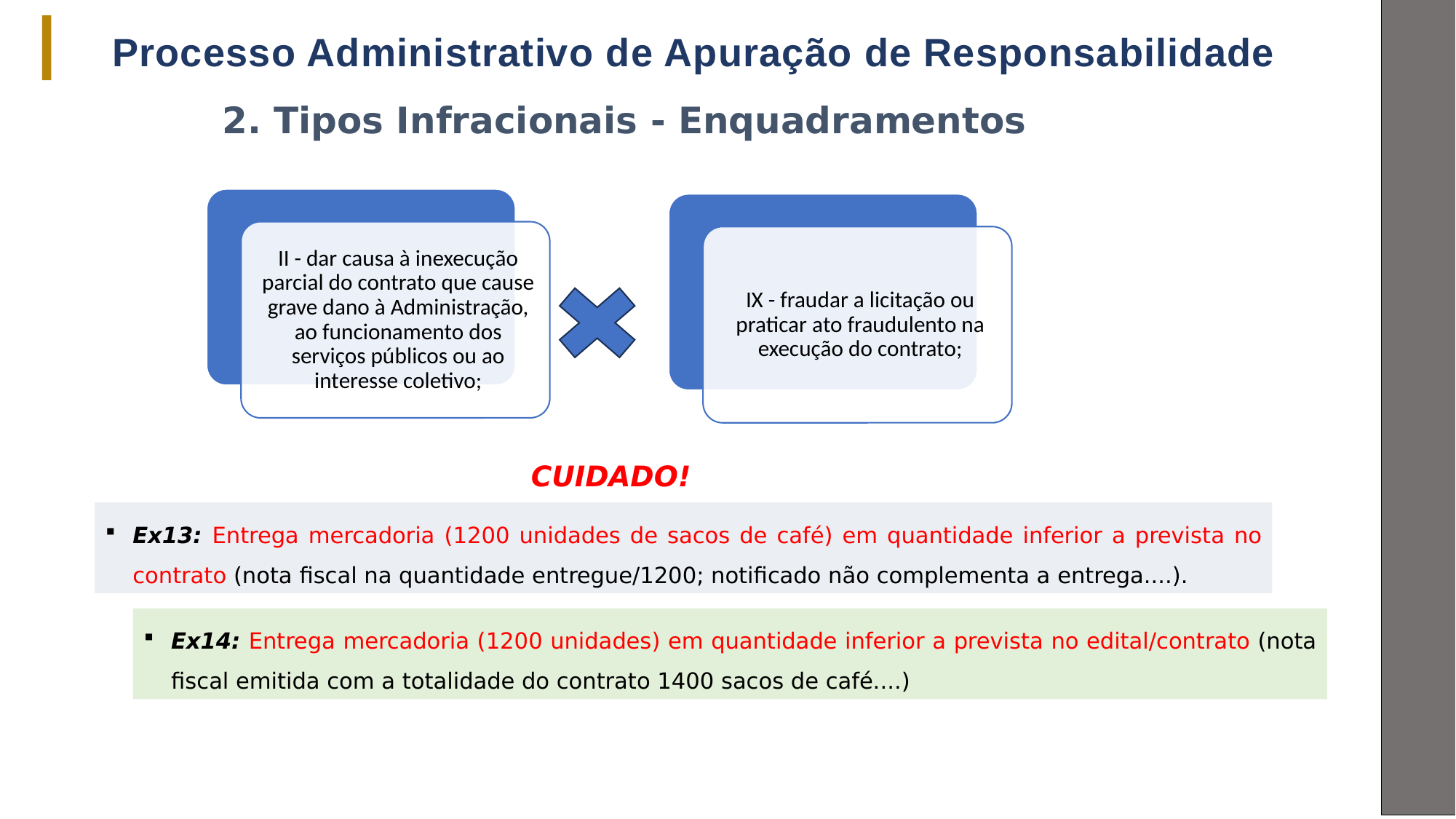

Processo Administrativo de Apuração de Responsabilidade
2. Tipos Infracionais - Enquadramentos
II - dar causa à inexecução parcial do contrato que cause grave dano à Administração, ao funcionamento dos serviços públicos ou ao interesse coletivo;
IX - fraudar a licitação ou praticar ato fraudulento na execução do contrato;

CUIDADO!
Ex13: Entrega mercadoria (1200 unidades de sacos de café) em quantidade inferior a prevista no contrato (nota fiscal na quantidade entregue/1200; notificado não complementa a entrega....).
Ex14: Entrega mercadoria (1200 unidades) em quantidade inferior a prevista no edital/contrato (nota fiscal emitida com a totalidade do contrato 1400 sacos de café....)